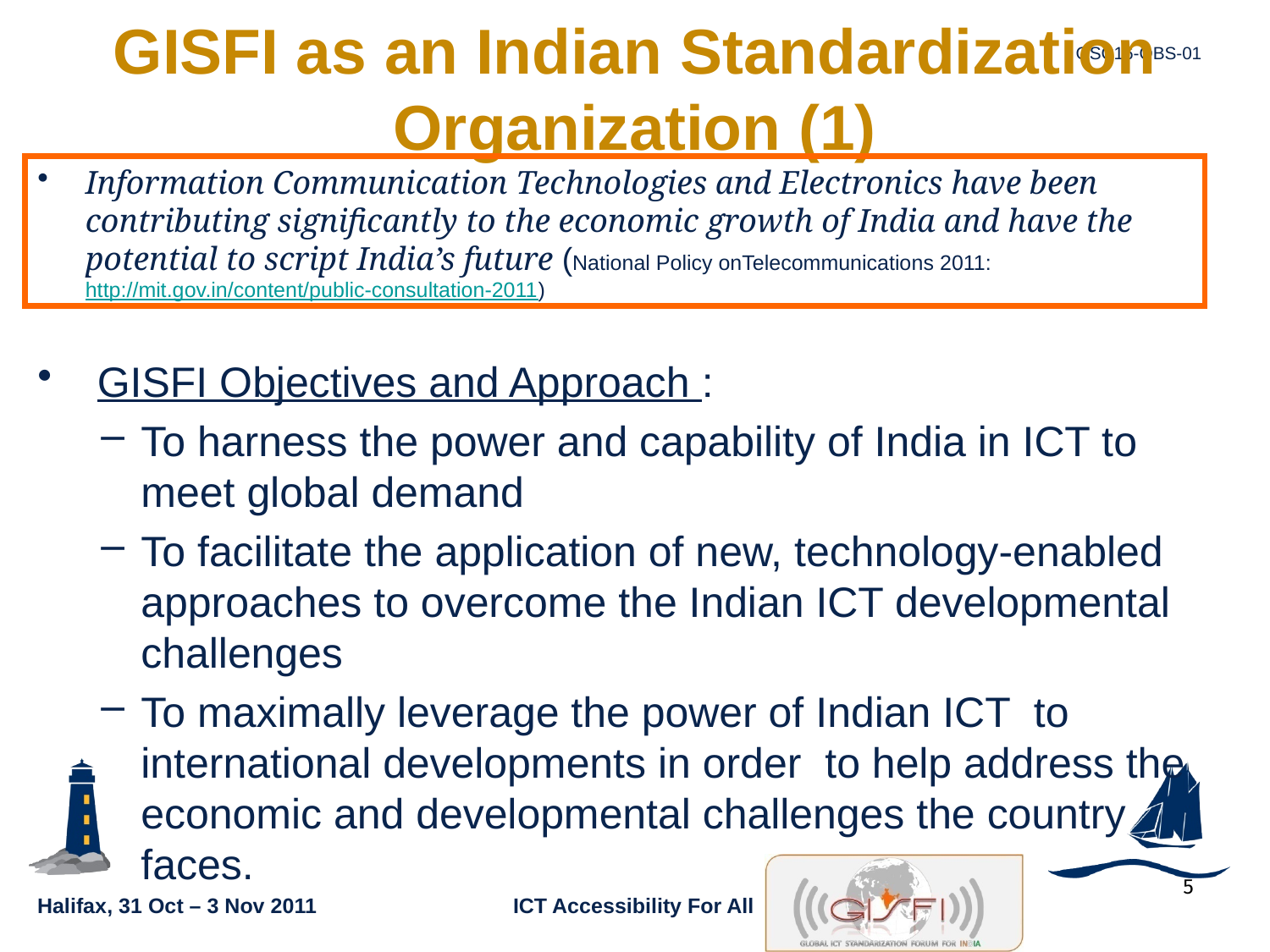

# GISFI as an Indian Standardization Organization (1)
Information Communication Technologies and Electronics have been contributing significantly to the economic growth of India and have the potential to script India’s future (National Policy onTelecommunications 2011: http://mit.gov.in/content/public-consultation-2011)

 GISFI Objectives and Approach :
To harness the power and capability of India in ICT to meet global demand
To facilitate the application of new, technology-enabled approaches to overcome the Indian ICT developmental challenges
To maximally leverage the power of Indian ICT  to international developments in order  to help address the economic and developmental challenges the country faces.
5
29/10/2011